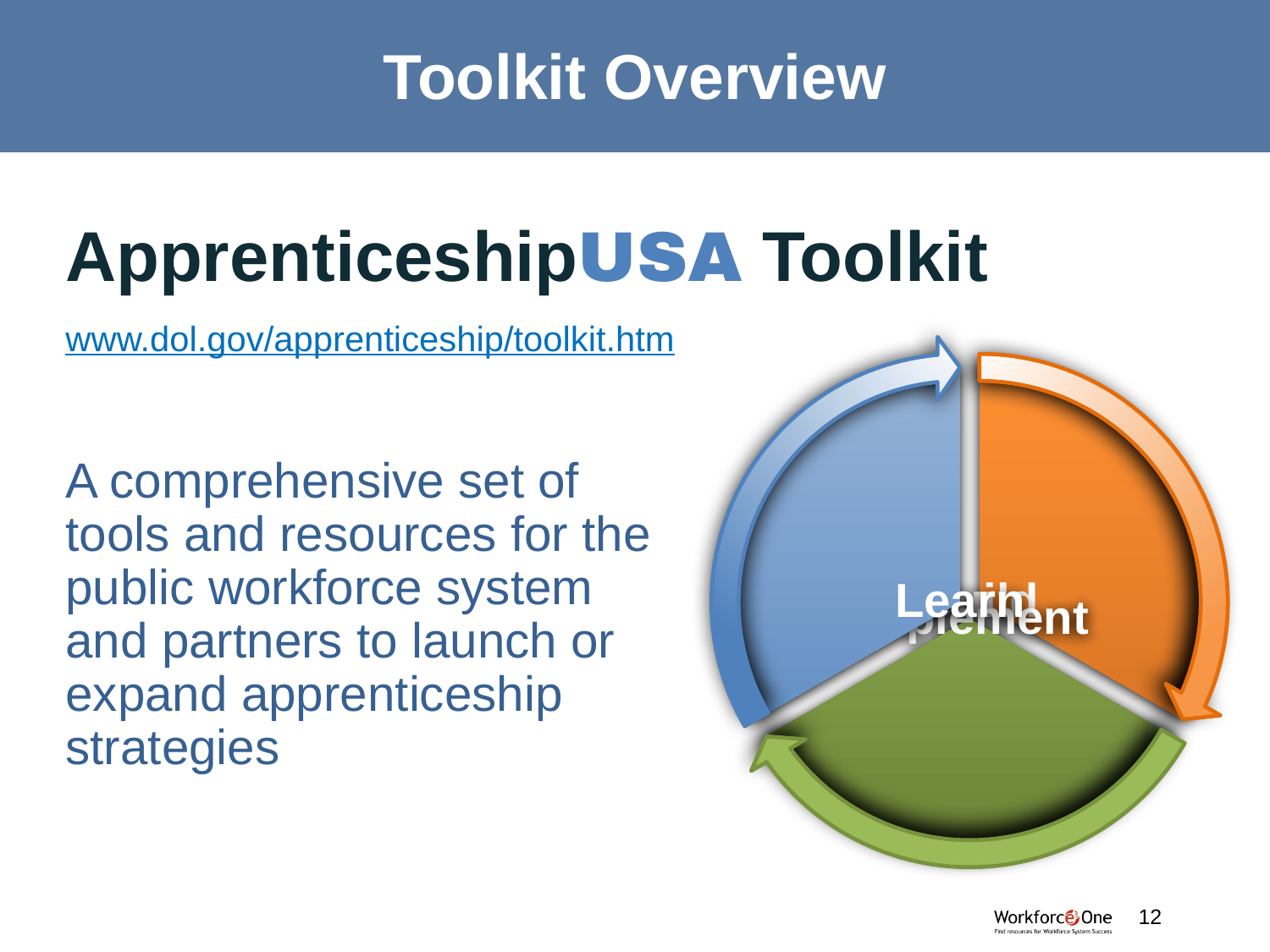

# Toolkit Overview
ApprenticeshipUSA Toolkit
www.dol.gov/apprenticeship/toolkit.htm
Build
Implement
Learn
A comprehensive set of tools and resources for the public workforce system and partners to launch or expand apprenticeship strategies

12